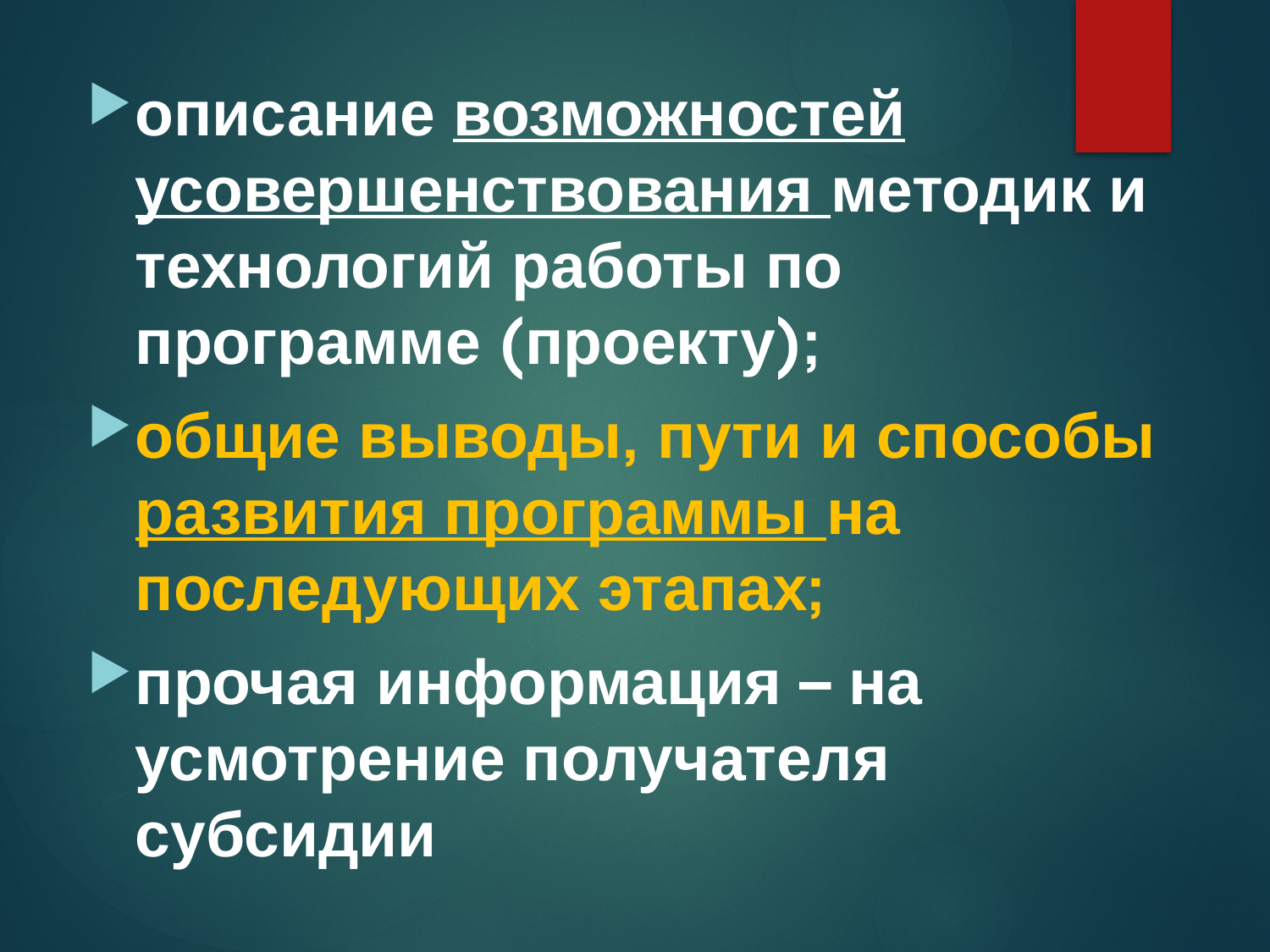

описание возможностей усовершенствования методик и технологий работы по программе (проекту);
общие выводы, пути и способы развития программы на последующих этапах;
прочая информация – на усмотрение получателя субсидии